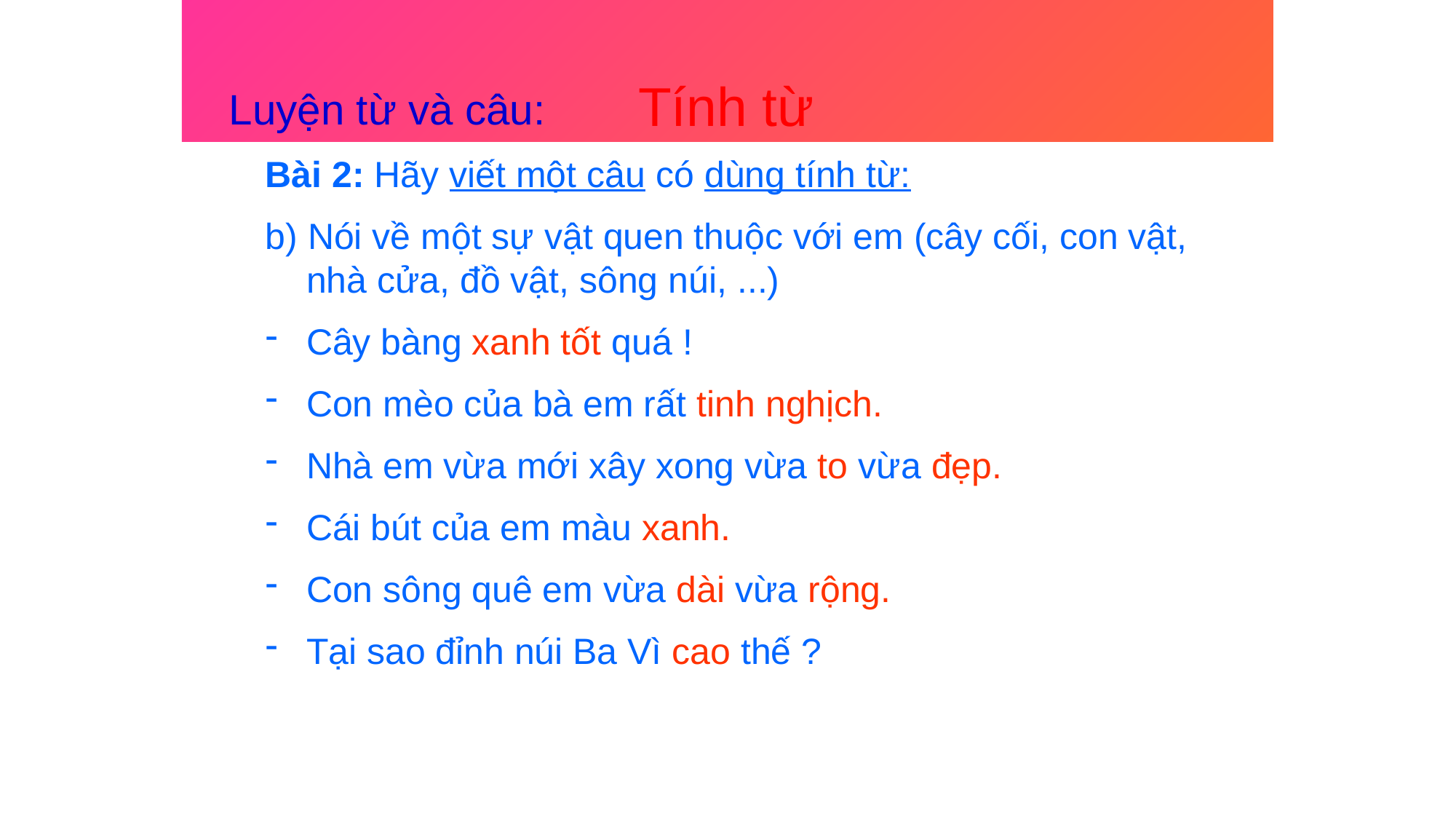

Tính từ
Luyện từ và câu:
Bài 2: Hãy viết một câu có dùng tính từ:
b) Nói về một sự vật quen thuộc với em (cây cối, con vật, nhà cửa, đồ vật, sông núi, ...)
Cây bàng xanh tốt quá !
Con mèo của bà em rất tinh nghịch.
Nhà em vừa mới xây xong vừa to vừa đẹp.
Cái bút của em màu xanh.
Con sông quê em vừa dài vừa rộng.
Tại sao đỉnh núi Ba Vì cao thế ?